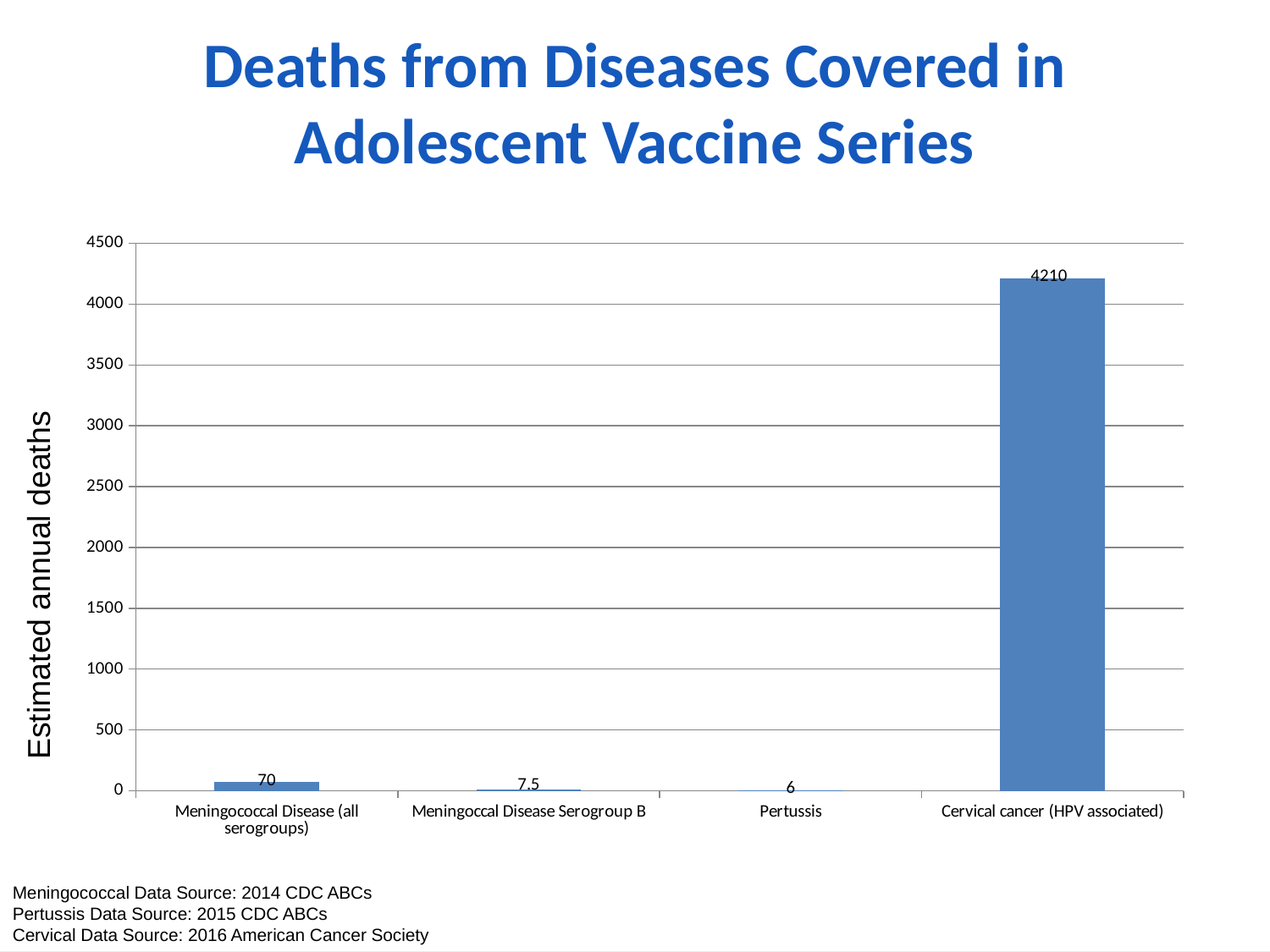

# Deaths from Diseases Covered in Adolescent Vaccine Series

### Chart

| Category | Estimated Annual Deaths  |
|---|---|
| Meningococcal Disease (all serogroups) | 70.0 |
| Meningoccal Disease Serogroup B | 7.5 |
| Pertussis | 6.0 |
| Cervical cancer (HPV associated) | 4210.0 |
Estimated annual deaths
Meningococcal Data Source: 2014 CDC ABCs
Pertussis Data Source: 2015 CDC ABCs
Cervical Data Source: 2016 American Cancer Society